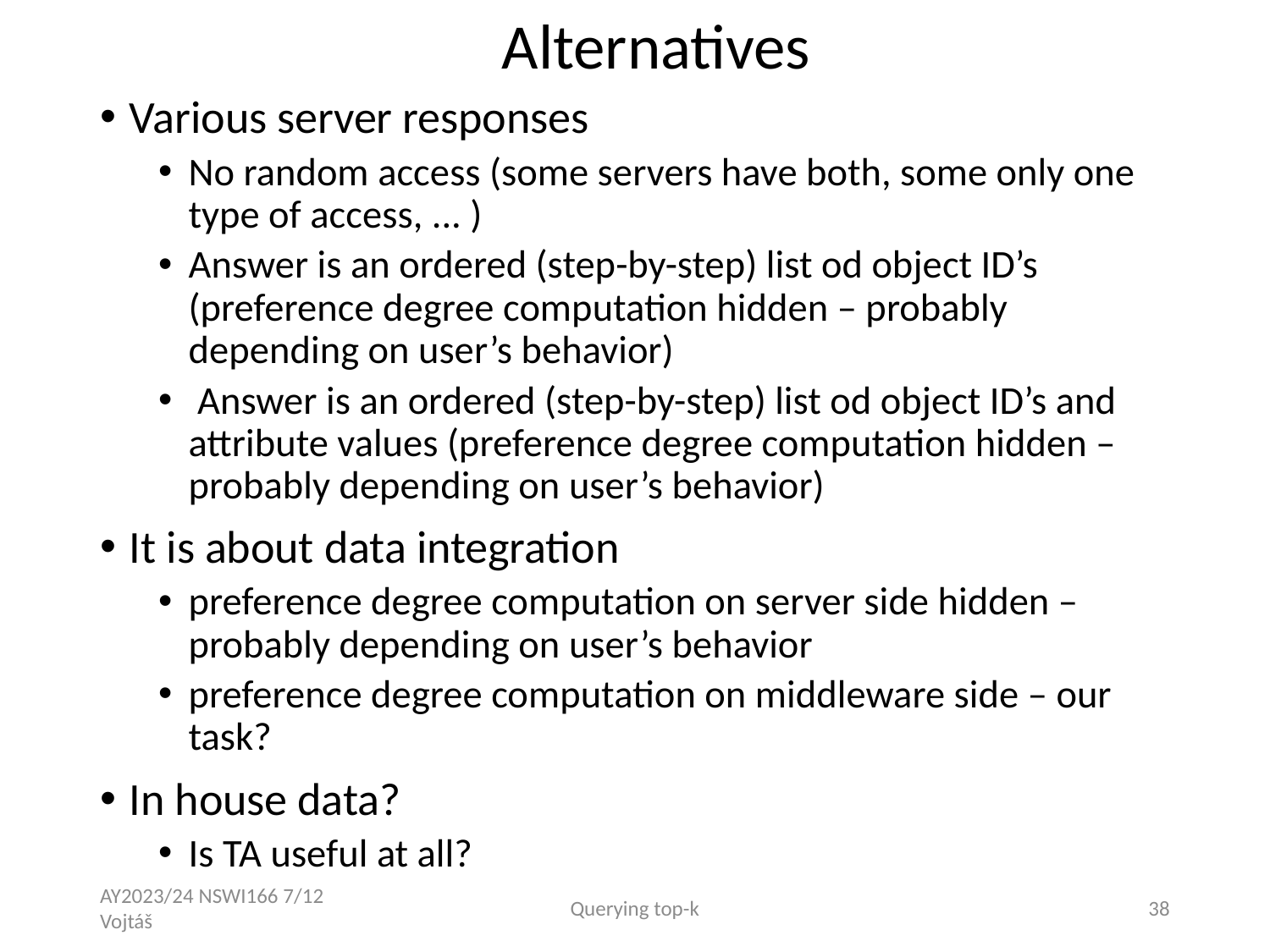

Alternatives
Various server responses
No random access (some servers have both, some only one type of access, ... )
Answer is an ordered (step-by-step) list od object ID’s (preference degree computation hidden – probably depending on user’s behavior)
 Answer is an ordered (step-by-step) list od object ID’s and attribute values (preference degree computation hidden – probably depending on user’s behavior)
It is about data integration
preference degree computation on server side hidden – probably depending on user’s behavior
preference degree computation on middleware side – our task?
In house data?
Is TA useful at all?
AY2023/24 NSWI166 7/12 Vojtáš
Querying top-k
38